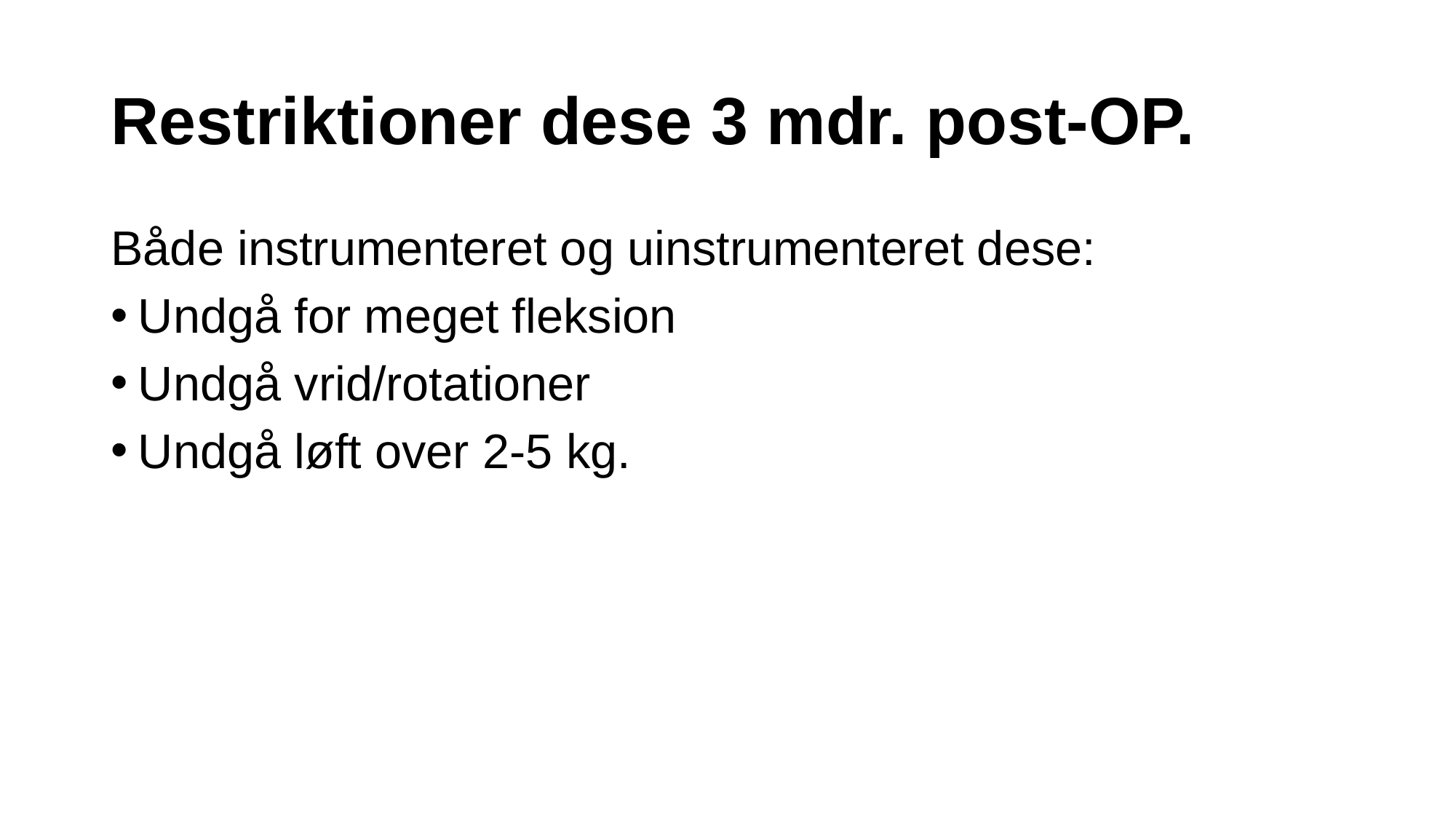

# Restriktioner dese 3 mdr. post-OP.
Både instrumenteret og uinstrumenteret dese:
Undgå for meget fleksion
Undgå vrid/rotationer
Undgå løft over 2-5 kg.